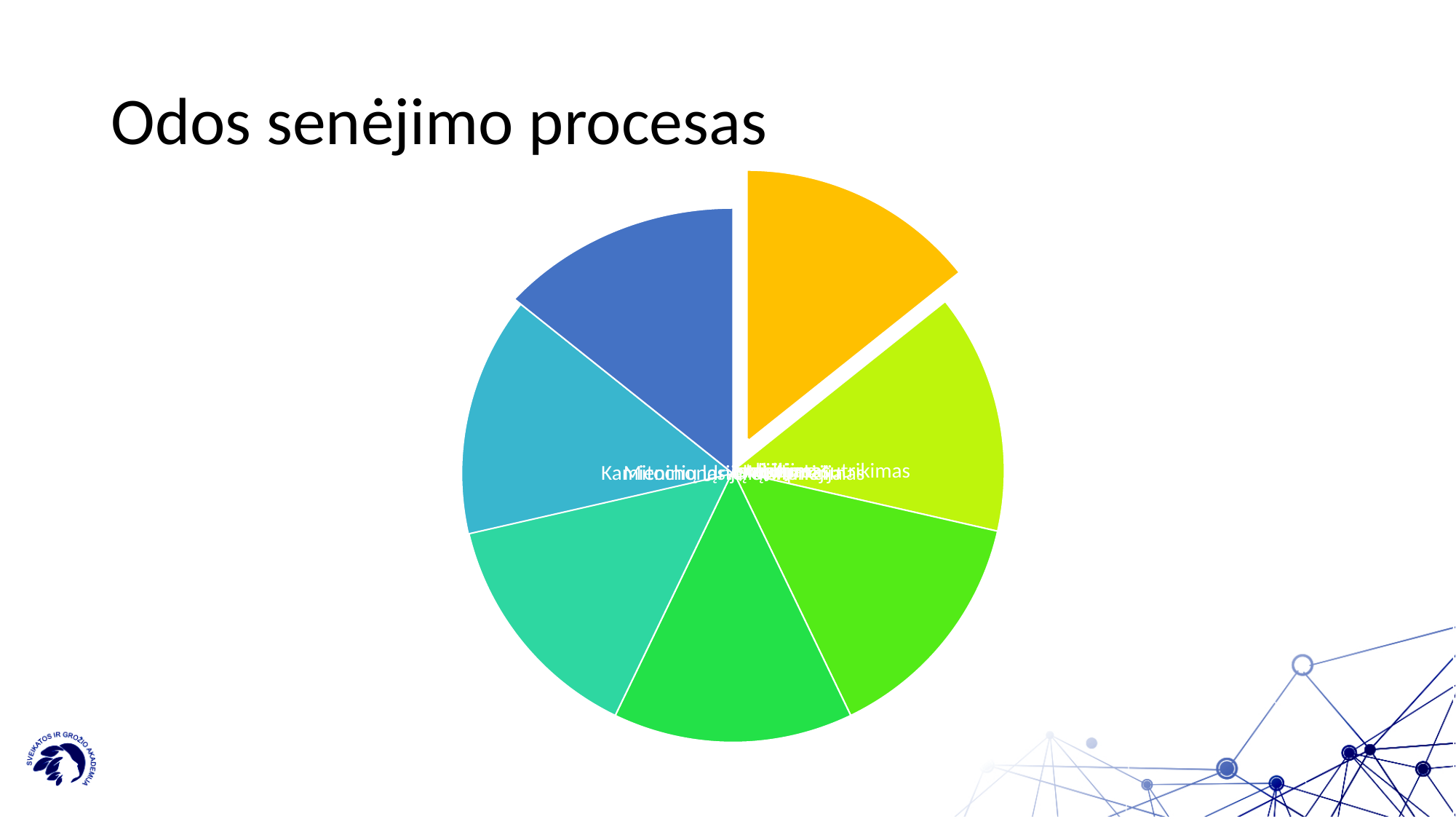

# Odos senėjimo procesas
Tarpląstelinės komunikacijos sutrikimai
Genomo nestabilumas
Telomerų trumpėjimas
Ląstelių senėjimas
Maistinių medžiago apdirbimo sutrikimas
Kamieninių ląstelių silpnėjimas
Mitochondrijų disfunkcija